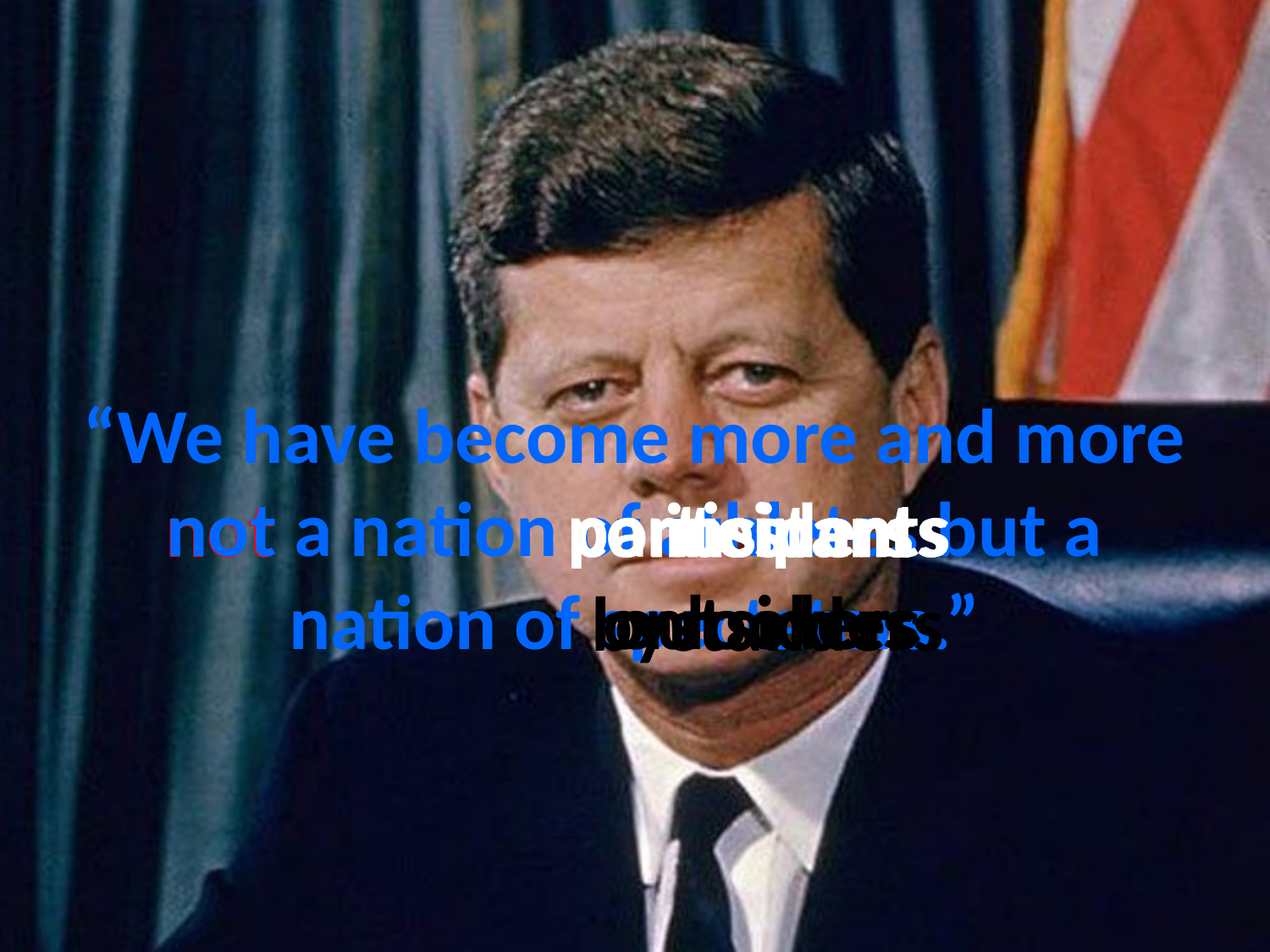

# “We have become more and more not a nation of athletes but a nation of spectators.”
participants
contestants
insiders
not
onlookers
outsiders
bystanders